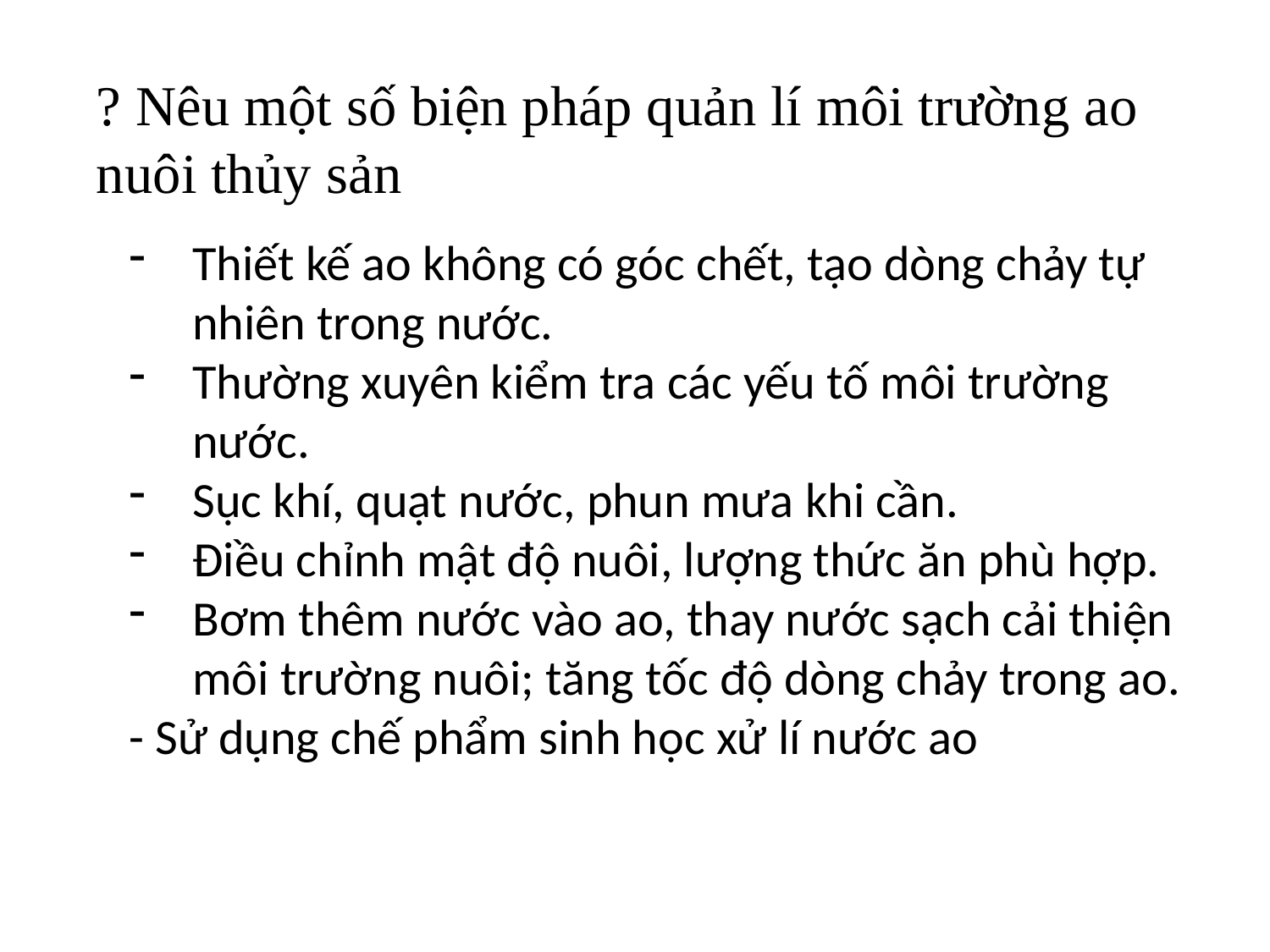

? Nêu một số biện pháp quản lí môi trường ao nuôi thủy sản
Thiết kế ao không có góc chết, tạo dòng chảy tự nhiên trong nước.
Thường xuyên kiểm tra các yếu tố môi trường nước.
Sục khí, quạt nước, phun mưa khi cần.
Điều chỉnh mật độ nuôi, lượng thức ăn phù hợp.
Bơm thêm nước vào ao, thay nước sạch cải thiện môi trường nuôi; tăng tốc độ dòng chảy trong ao.
- Sử dụng chế phẩm sinh học xử lí nước ao